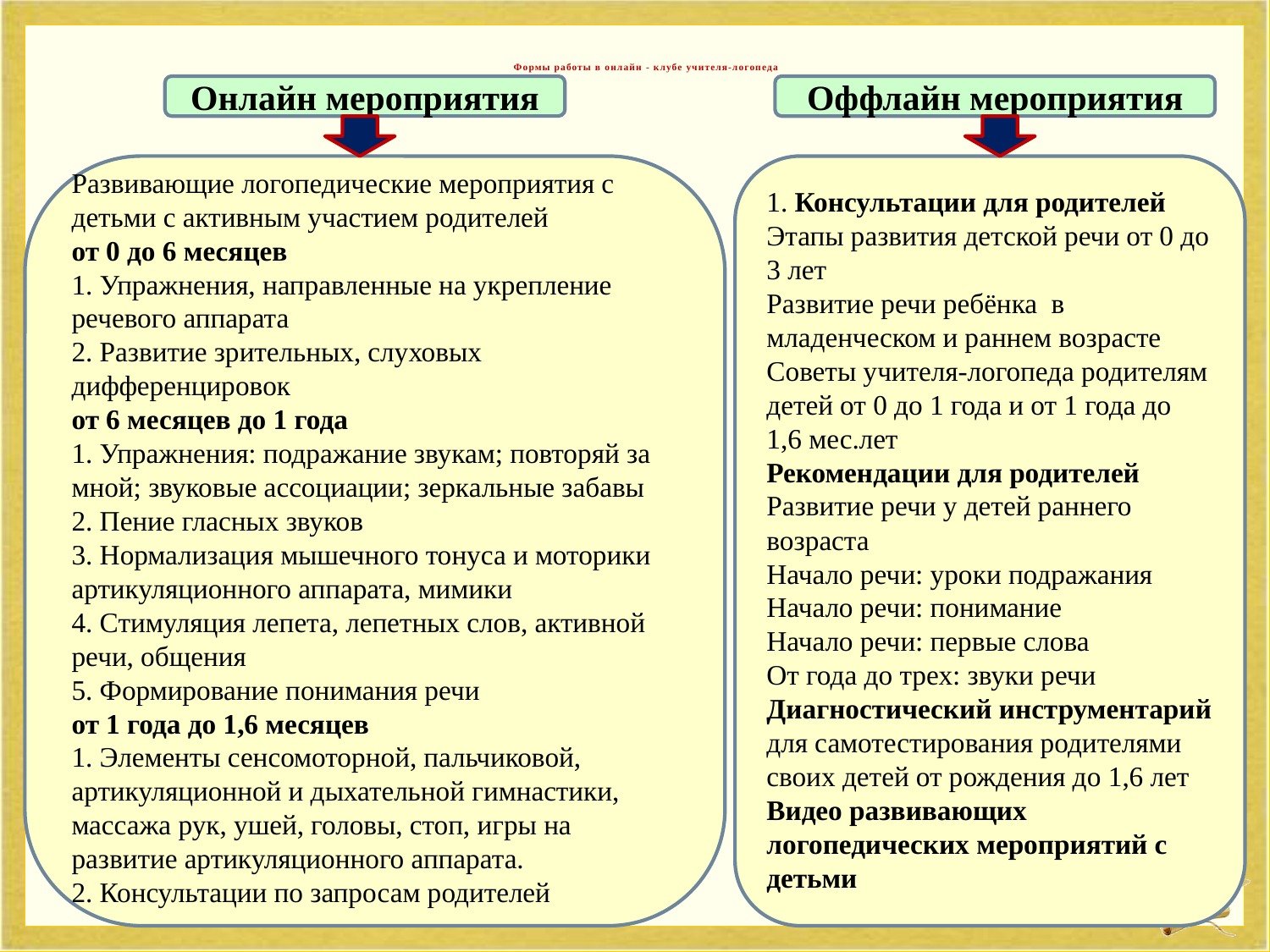

# Формы работы в онлайн - клубе учителя-логопеда
Онлайн мероприятия
Оффлайн мероприятия

Развивающие логопедические мероприятия с детьми с активным участием родителей
от 0 до 6 месяцев
1. Упражнения, направленные на укрепление речевого аппарата
2. Развитие зрительных, слуховых дифференцировок
от 6 месяцев до 1 года
1. Упражнения: подражание звукам; повторяй за мной; звуковые ассоциации; зеркальные забавы
2. Пение гласных звуков
3. Нормализация мышечного тонуса и моторики артикуляционного аппарата, мимики
4. Стимуляция лепета, лепетных слов, активной речи, общения
5. Формирование понимания речи
от 1 года до 1,6 месяцев
1. Элементы сенсомоторной, пальчиковой, артикуляционной и дыхательной гимнастики, массажа рук, ушей, головы, стоп, игры на развитие артикуляционного аппарата.
2. Консультации по запросам родителей

1. Консультации для родителей
Этапы развития детской речи от 0 до 3 лет
Развитие речи ребёнка  в младенческом и раннем возрасте
Советы учителя-логопеда родителям детей от 0 до 1 года и от 1 года до 1,6 мес.лет
Рекомендации для родителей
Развитие речи у детей раннего возраста
Начало речи: уроки подражания
Начало речи: понимание
Начало речи: первые слова
От года до трех: звуки речи
Диагностический инструментарий для самотестирования родителями своих детей от рождения до 1,6 лет
Видео развивающих логопедических мероприятий с детьми